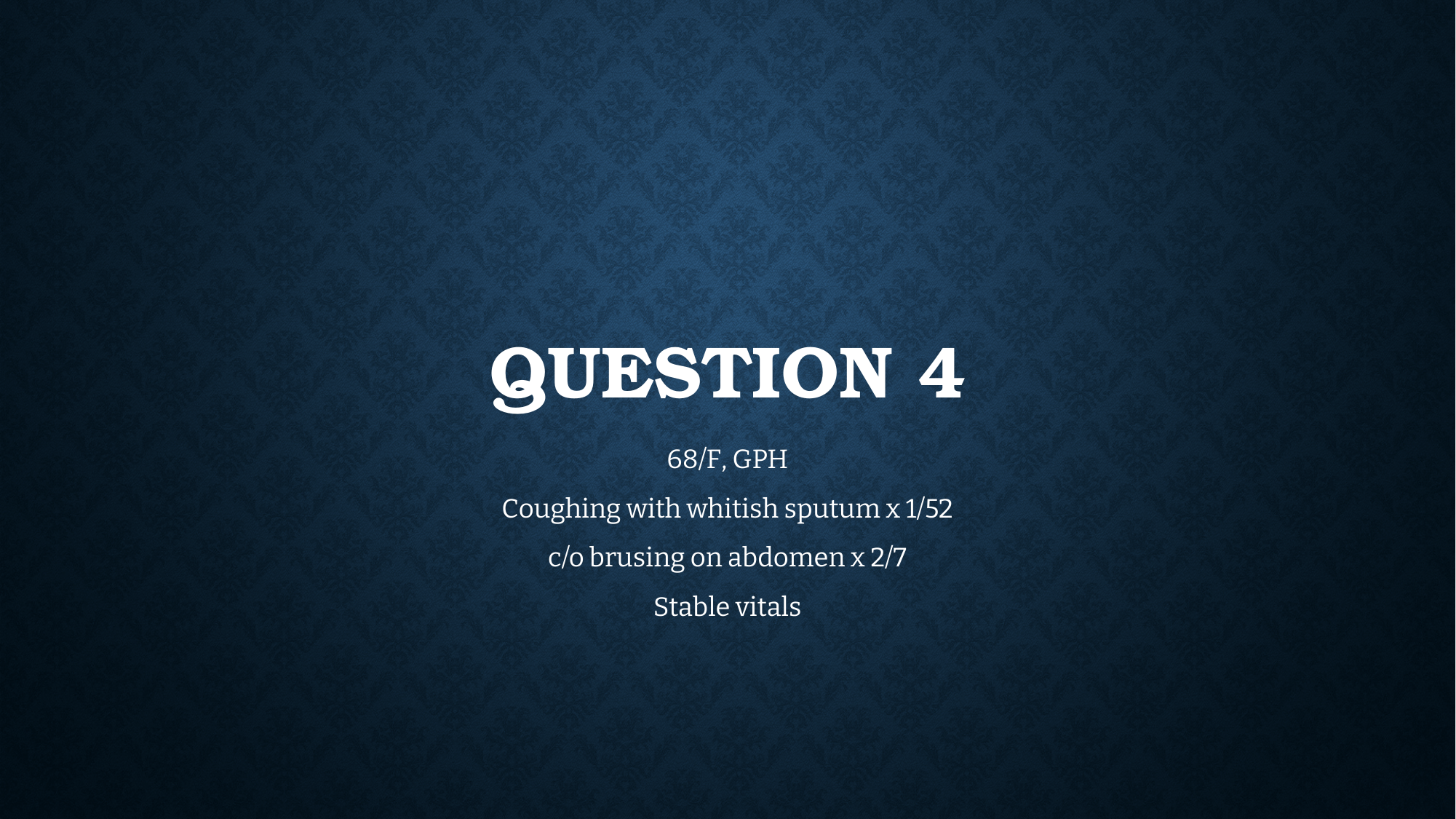

# Question 4
68/F, GPH
Coughing with whitish sputum x 1/52
c/o brusing on abdomen x 2/7
Stable vitals